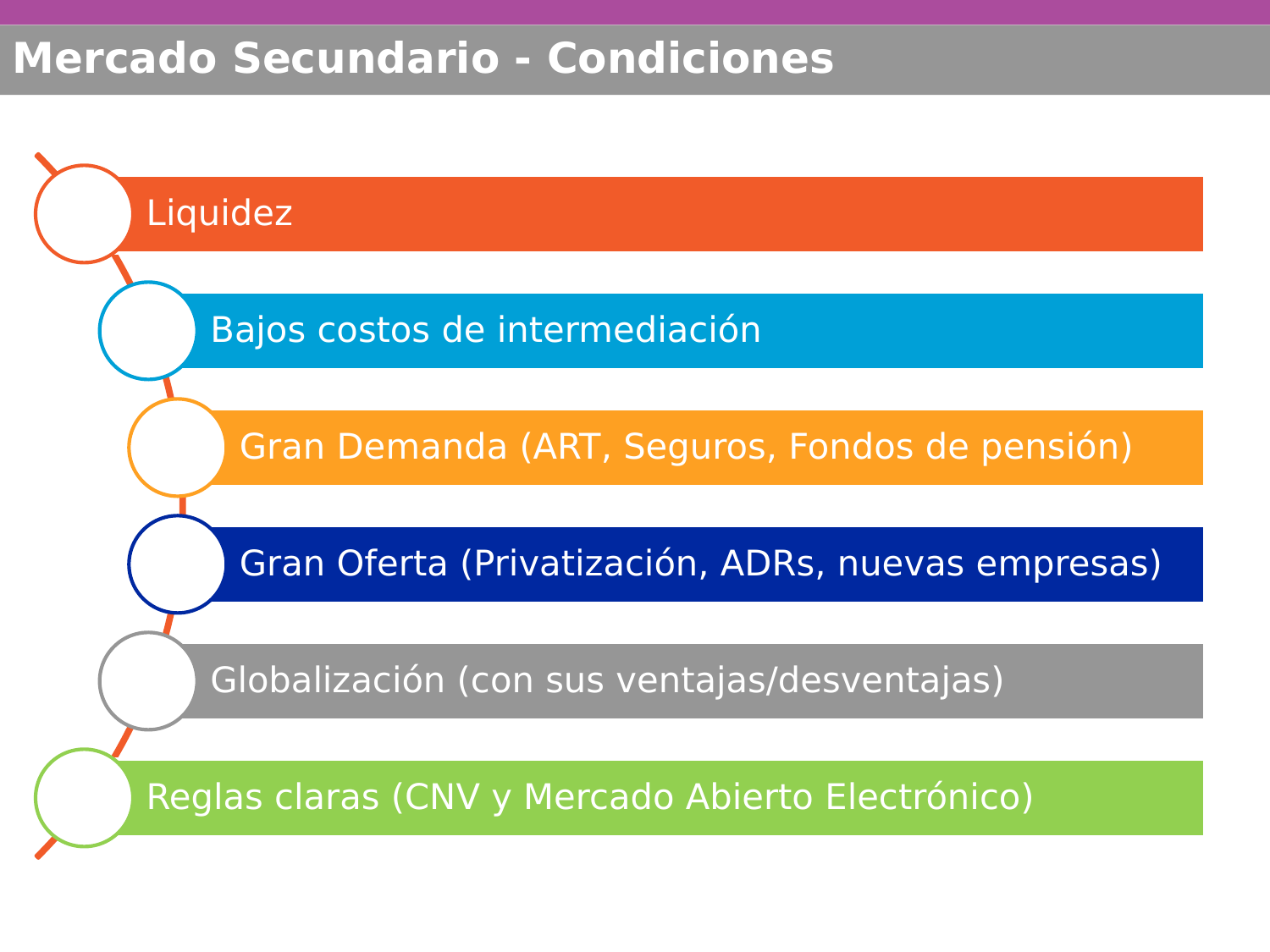

Mercado Secundario - Condiciones
Liquidez
Bajos costos de intermediación
Gran Demanda (ART, Seguros, Fondos de pensión)
Gran Oferta (Privatización, ADRs, nuevas empresas)
Globalización (con sus ventajas/desventajas)
Reglas claras (CNV y Mercado Abierto Electrónico)